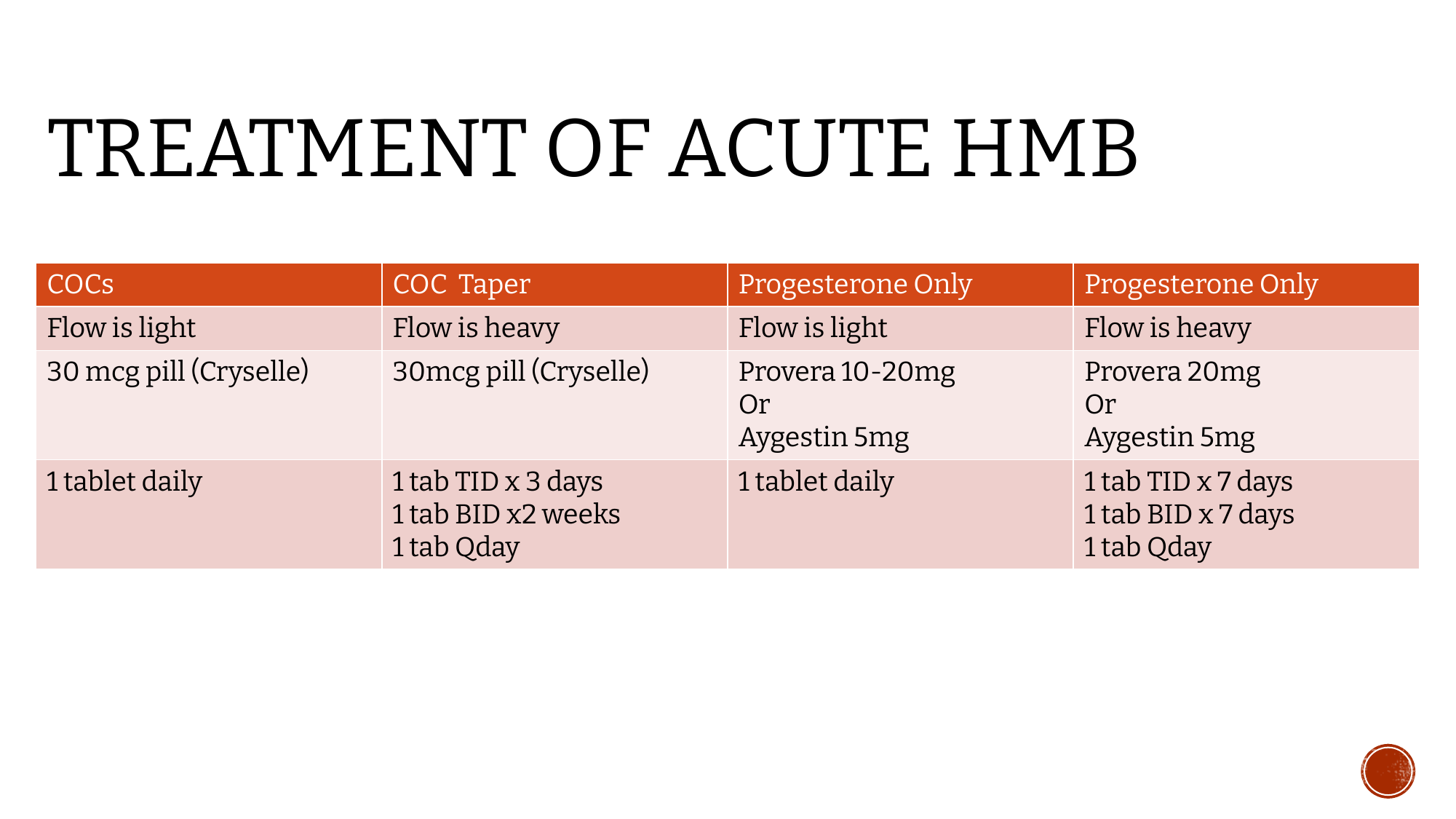

# Treatment of acute hmb
| COCs | COC Taper | Progesterone Only | Progesterone Only |
| --- | --- | --- | --- |
| Flow is light | Flow is heavy | Flow is light | Flow is heavy |
| 30 mcg pill (Cryselle) | 30mcg pill (Cryselle) | Provera 10-20mg Or Aygestin 5mg | Provera 20mg Or Aygestin 5mg |
| 1 tablet daily | 1 tab TID x 3 days 1 tab BID x2 weeks 1 tab Qday | 1 tablet daily | 1 tab TID x 7 days 1 tab BID x 7 days 1 tab Qday |